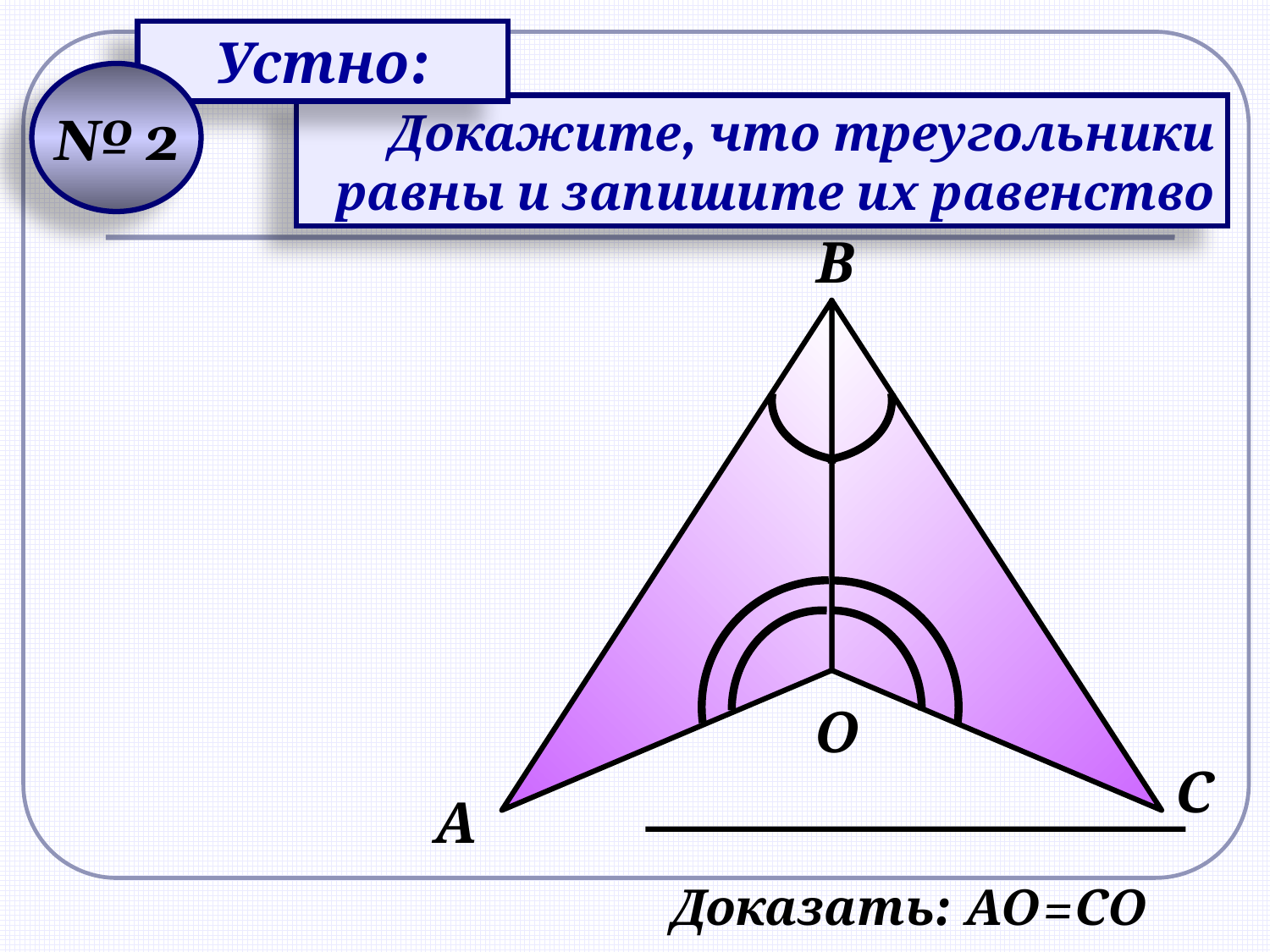

Устно:
№ 2
Докажите, что треугольники равны и запишите их равенство
В

О
С
А

Доказать: АО=СО